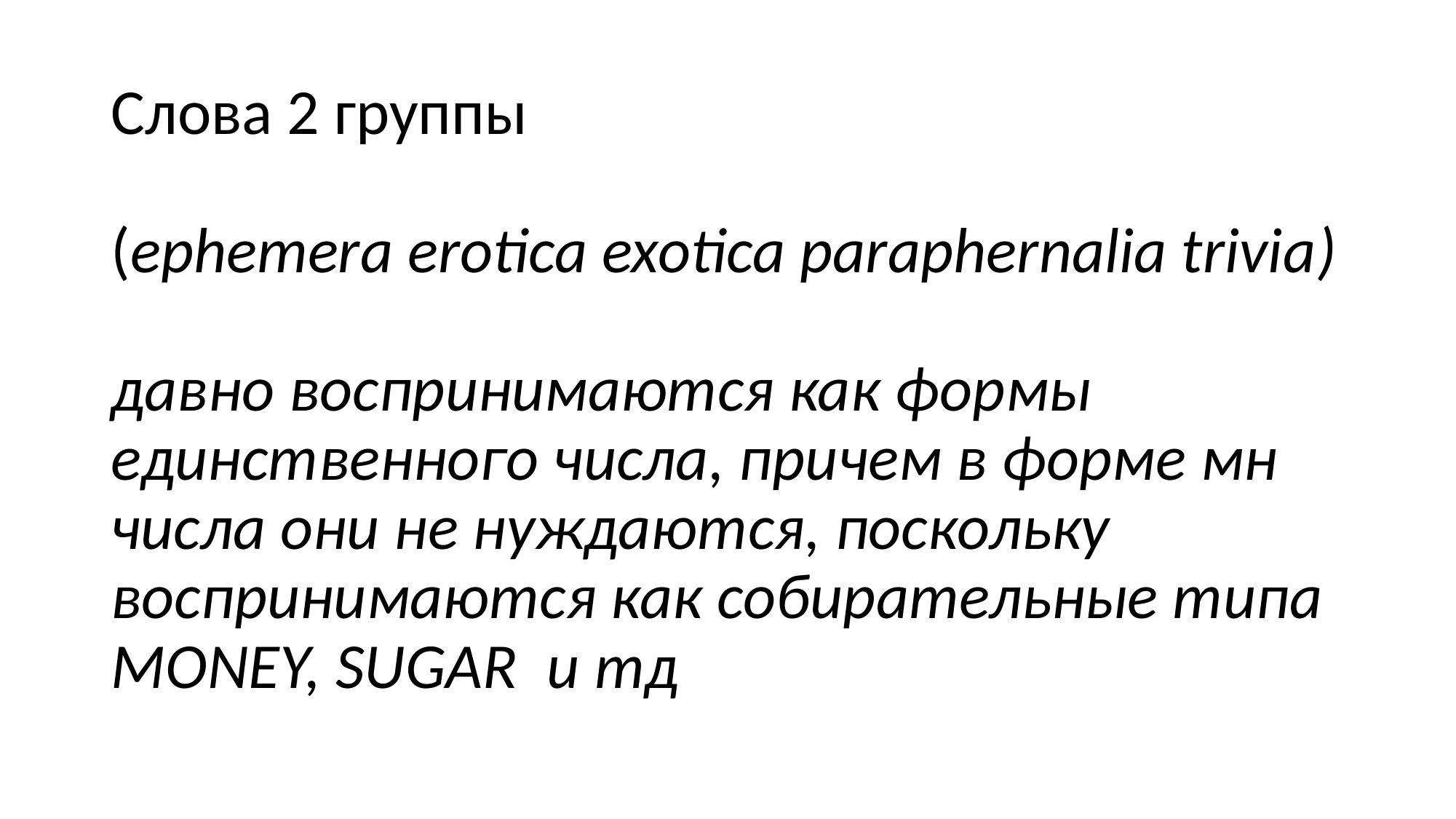

# Слова 2 группы (ephemera erotica exotica paraphernalia trivia) давно воспринимаются как формы единственного числа, причем в форме мн числа они не нуждаются, поскольку воспринимаются как собирательные типа MONEY, SUGAR  и тд